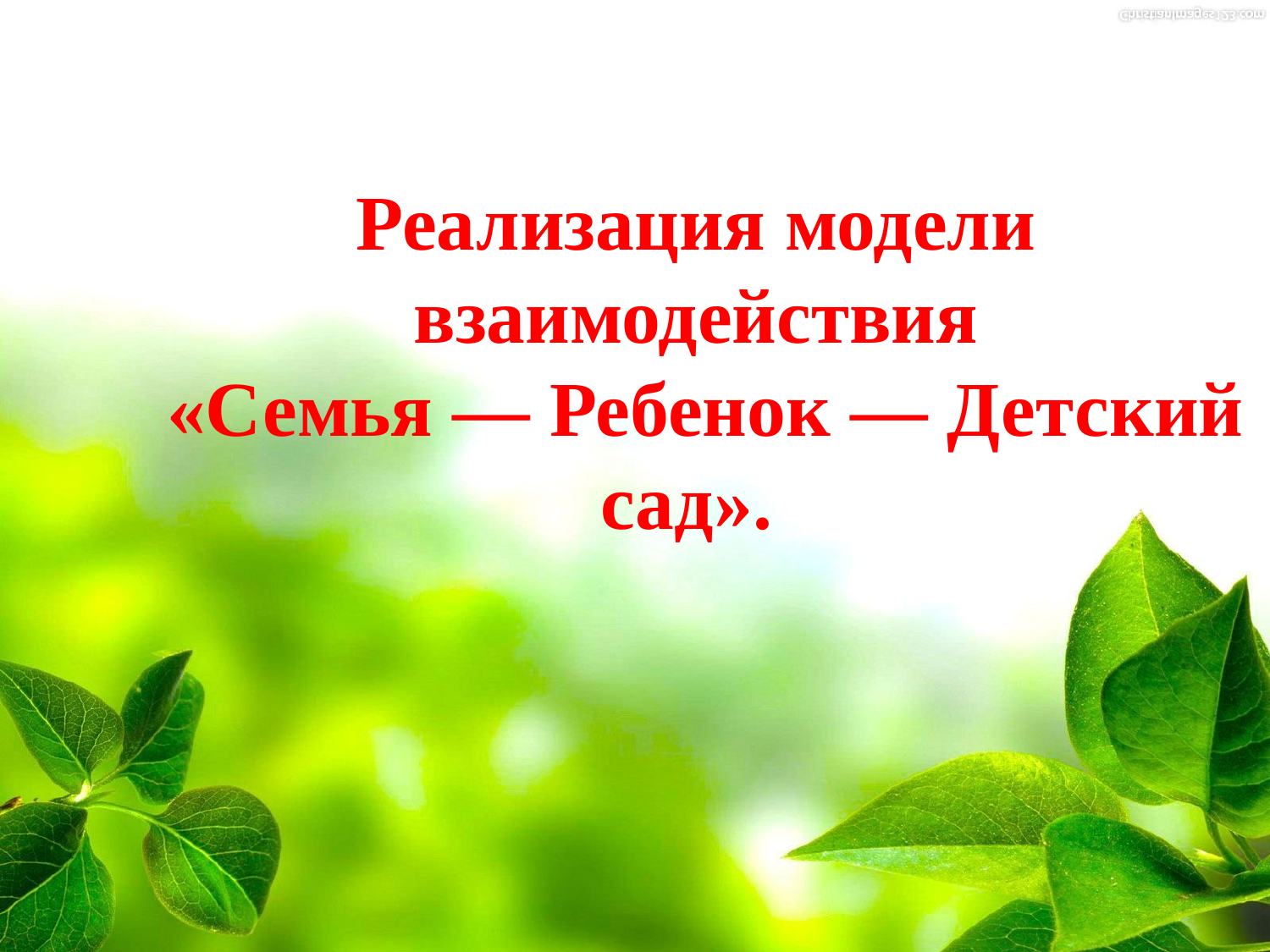

# Реализация модели взаимодействия  «Семья — Ребенок — Детский сад».